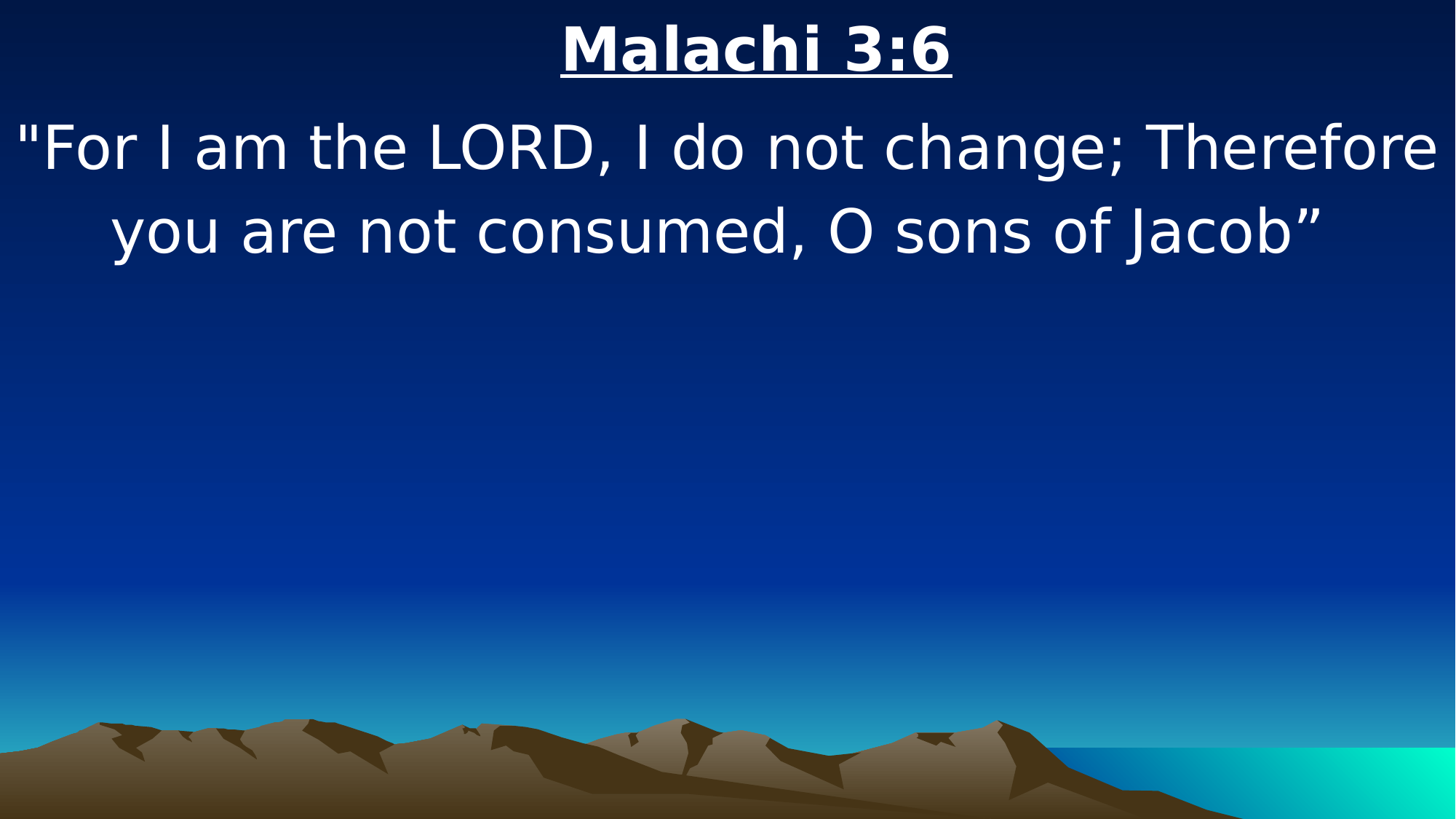

Malachi 3:6
"For I am the LORD, I do not change; Therefore you are not consumed, O sons of Jacob”